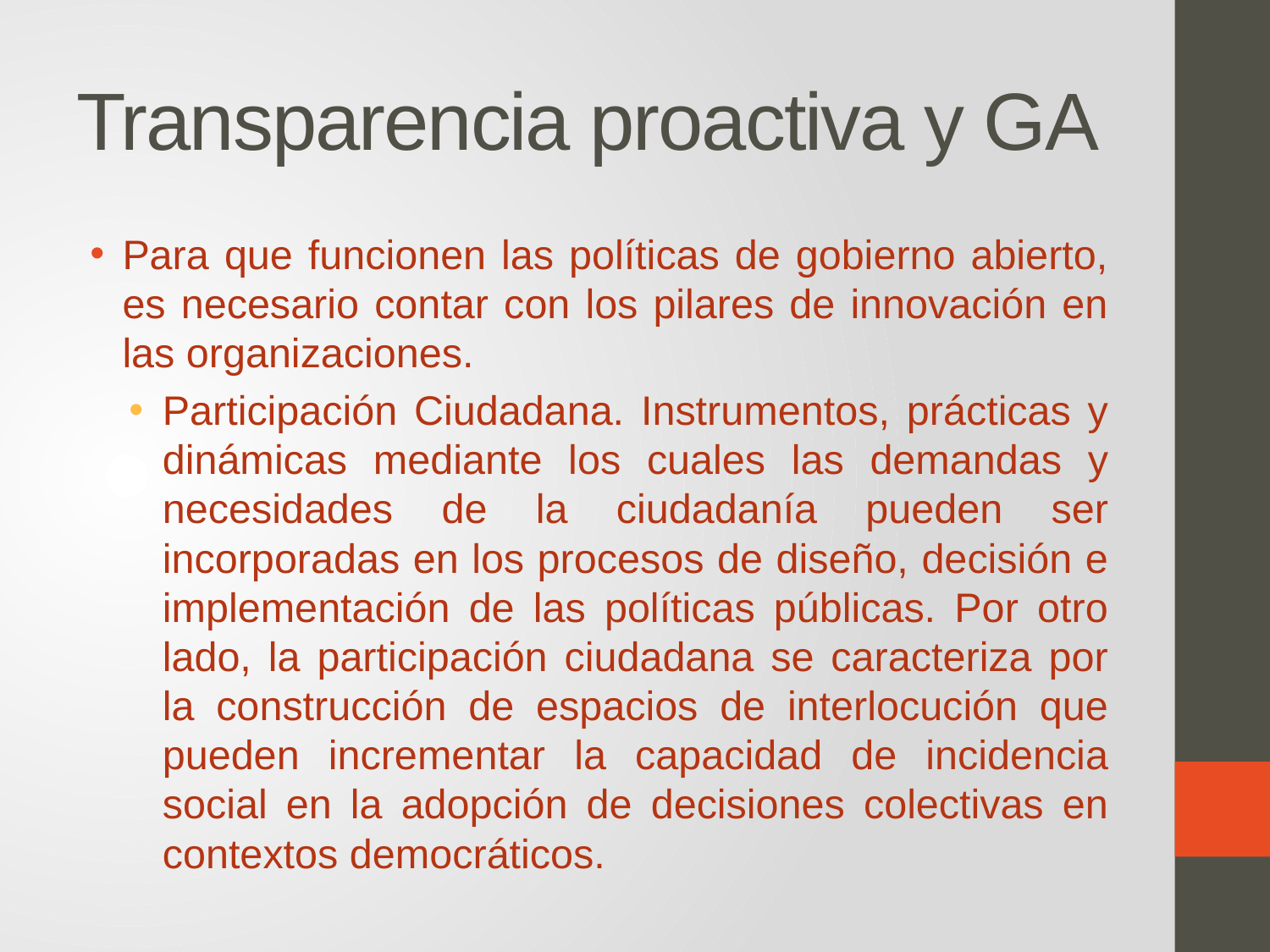

# Transparencia proactiva y GA
Para que funcionen las políticas de gobierno abierto, es necesario contar con los pilares de innovación en las organizaciones.
Participación Ciudadana. Instrumentos, prácticas y dinámicas mediante los cuales las demandas y necesidades de la ciudadanía pueden ser incorporadas en los procesos de diseño, decisión e implementación de las políticas públicas. Por otro lado, la participación ciudadana se caracteriza por la construcción de espacios de interlocución que pueden incrementar la capacidad de incidencia social en la adopción de decisiones colectivas en contextos democráticos.